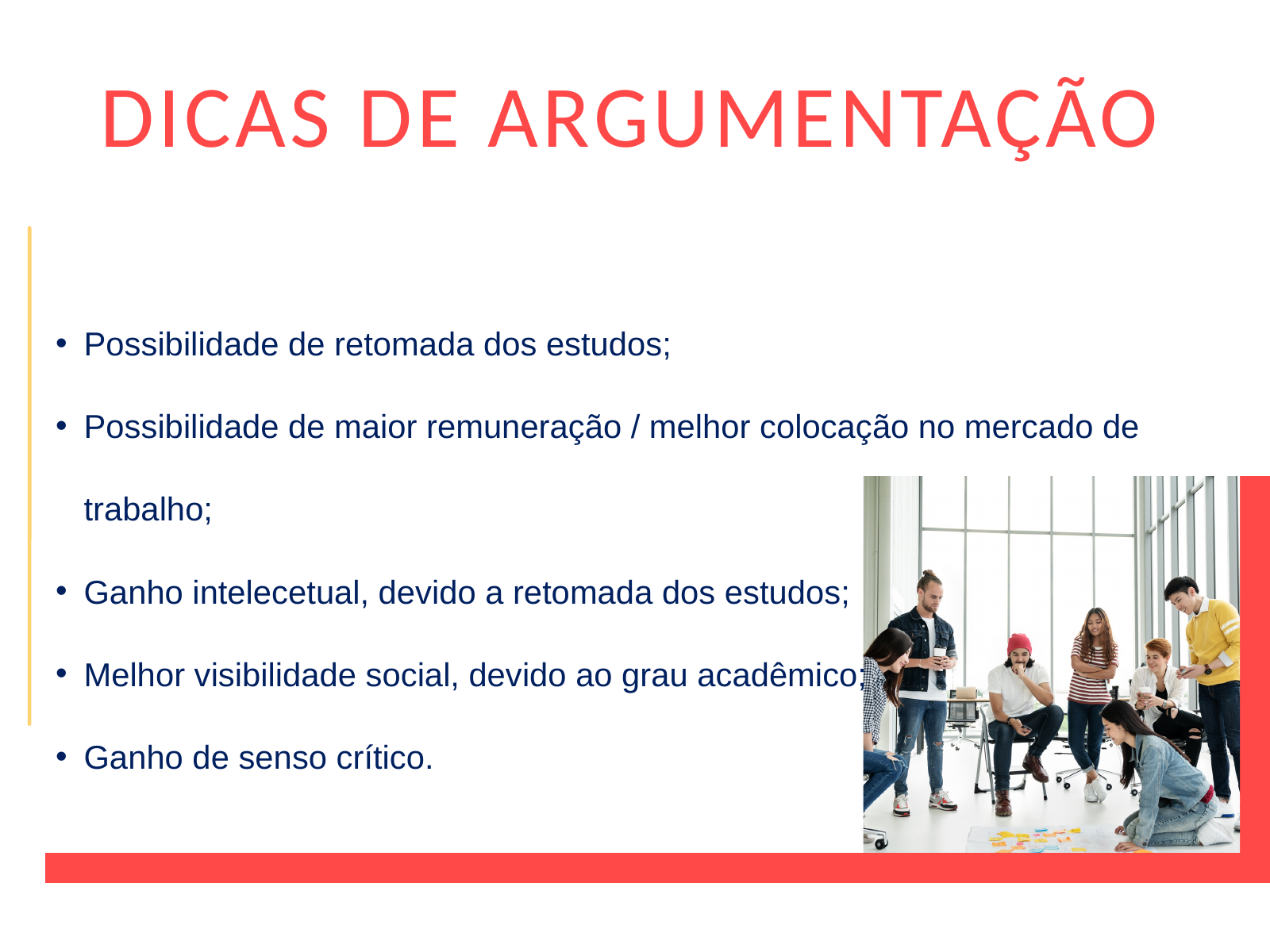

DICAS DE ARGUMENTAÇÃO

Possibilidade de retomada dos estudos;
Possibilidade de maior remuneração / melhor colocação no mercado de trabalho;
Ganho intelecetual, devido a retomada dos estudos;
Melhor visibilidade social, devido ao grau acadêmico;
Ganho de senso crítico.